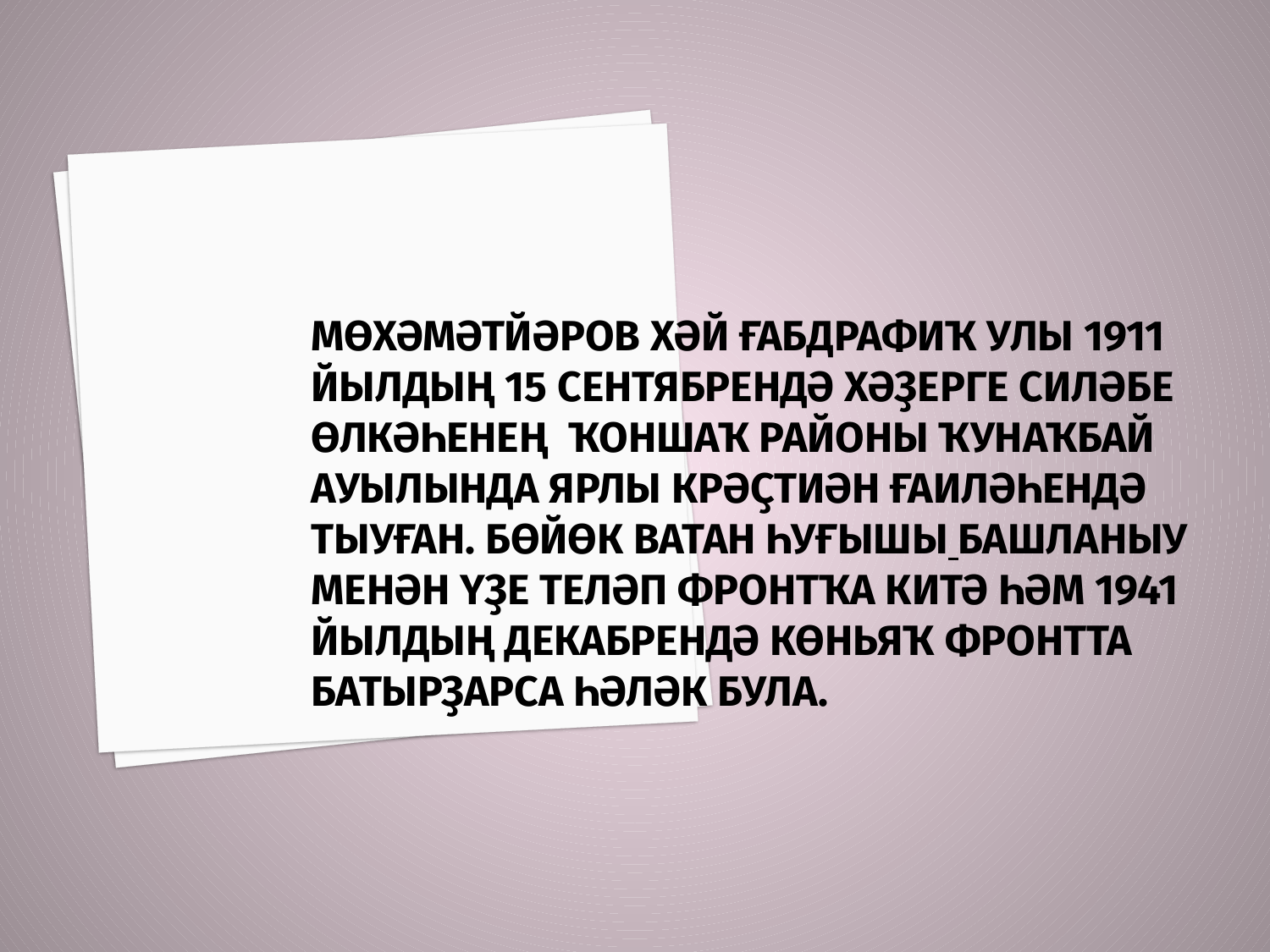

# Мөхәмәтйәров Хәй Ғабдрафиҡ улы 1911 йылдың 15 сентябрендә хәҙерге Силәбе өлкәһенең  Ҡоншаҡ районы Ҡунаҡбай ауылында ярлы крәҫтиән ғаиләһендә тыуған. Бөйөк Ватан һуғышы башланыу менән үҙе теләп фронтҡа китә һәм 1941 йылдың декабрендә Көньяҡ фронтта батырҙарса һәләк була.